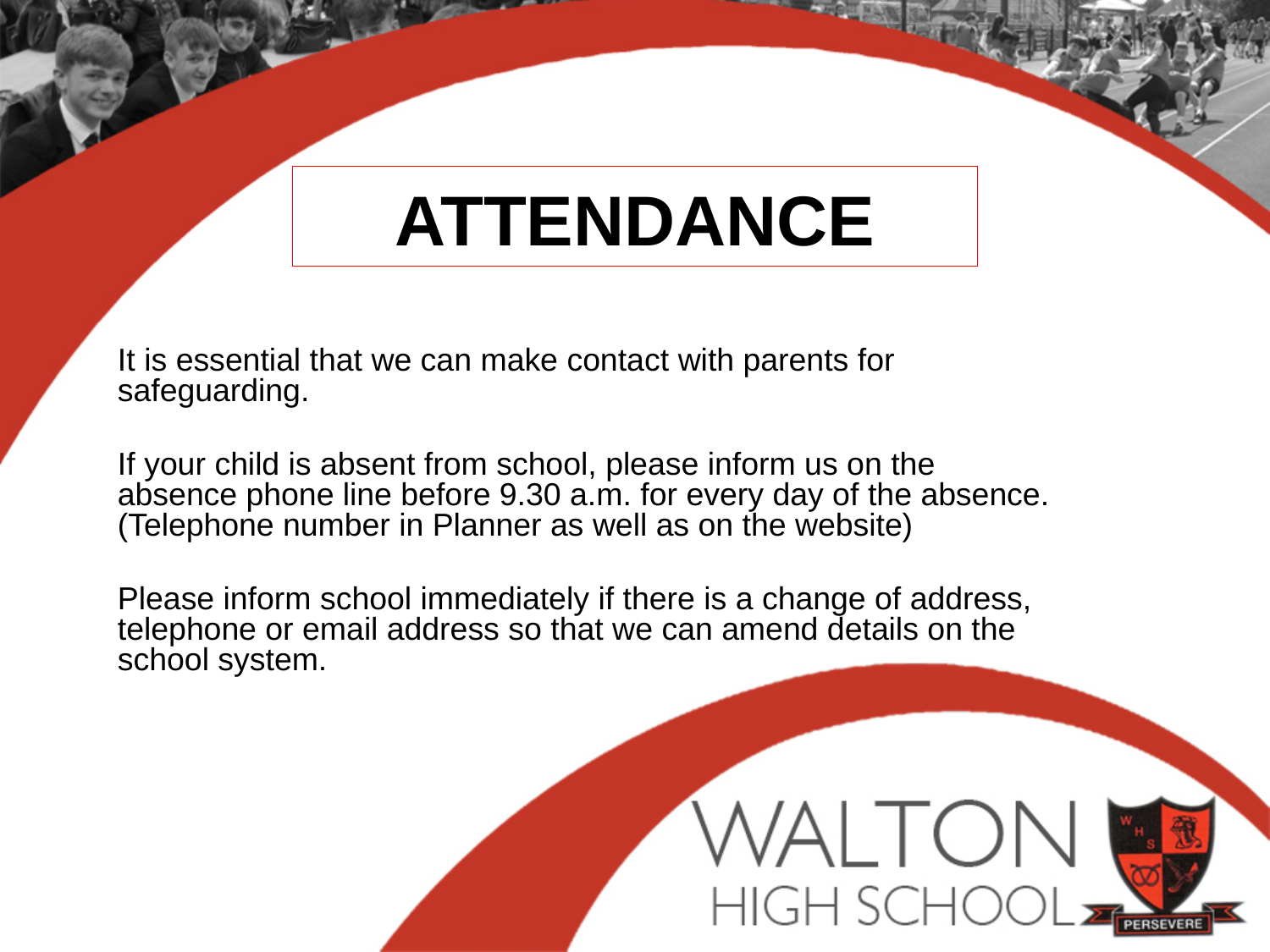

# ATTENDANCE

It is essential that we can make contact with parents for safeguarding.

If your child is absent from school, please inform us on the absence phone line before 9.30 a.m. for every day of the absence. (Telephone number in Planner as well as on the website)

Please inform school immediately if there is a change of address, telephone or email address so that we can amend details on the school system.